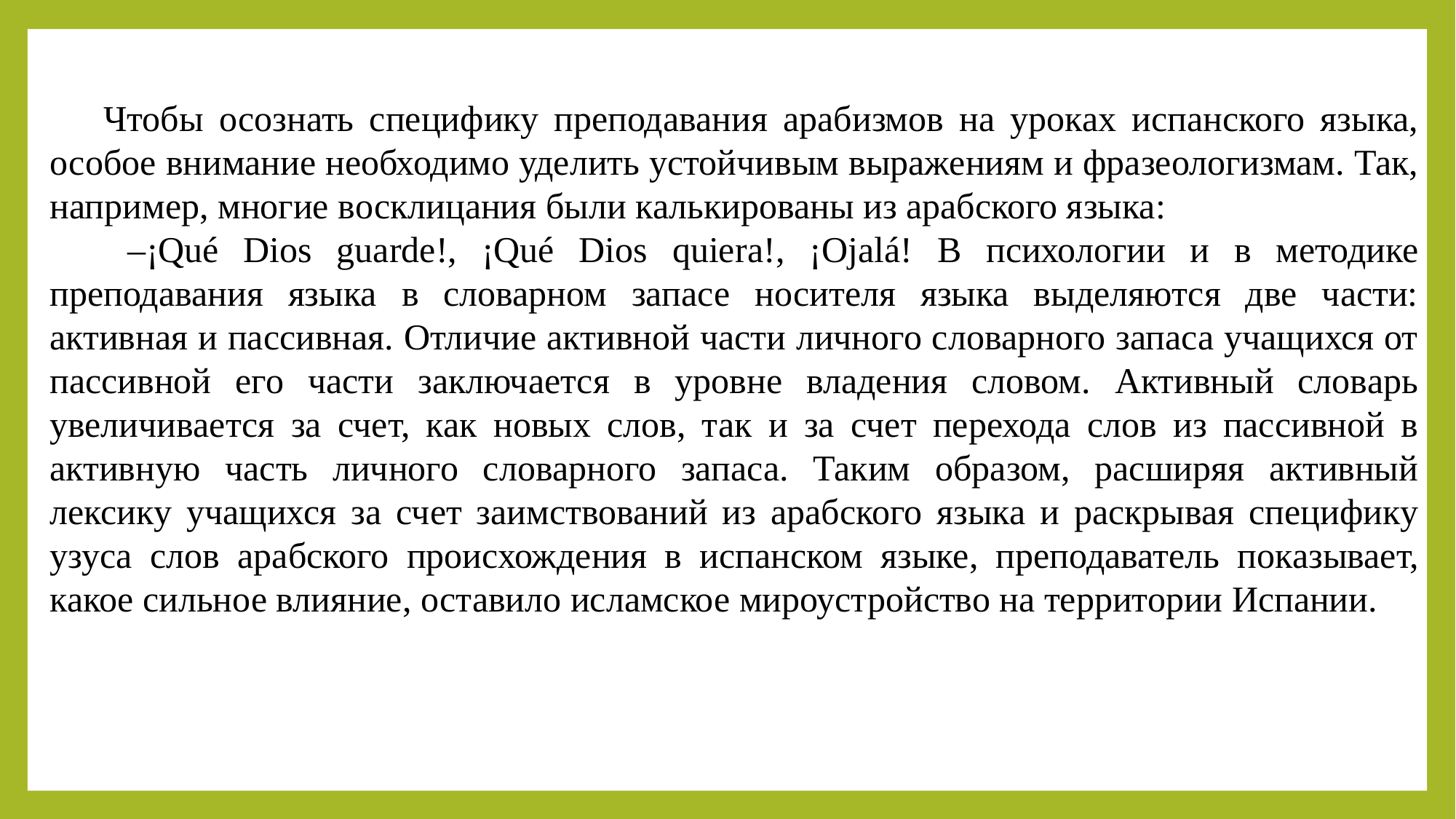

Чтобы осознать специфику преподавания арабизмов на уроках испанского языка, особое внимание необходимо уделить устойчивым выражениям и фразеологизмам. Так, например, многие восклицания были калькированы из арабского языка:
 ‒¡Qué Dios guarde!, ¡Qué Dios quierа!, ¡Ojalá! В психологии и в методике преподавания языка в словарном запасе носителя языка выделяются две части: активная и пассивная. Отличие активной части личного словарного запаса учащихся от пассивной его части заключается в уровне владения словом. Активный словарь увеличивается за счет, как новых слов, так и за счет перехода слов из пассивной в активную часть личного словарного запаса. Таким образом, расширяя активный лексику учащихся за счет заимствований из арабского языка и раскрывая специфику узуса слов арабского происхождения в испанском языке, преподаватель показывает, какое сильное влияние, оставило исламское мироустройство на территории Испании.